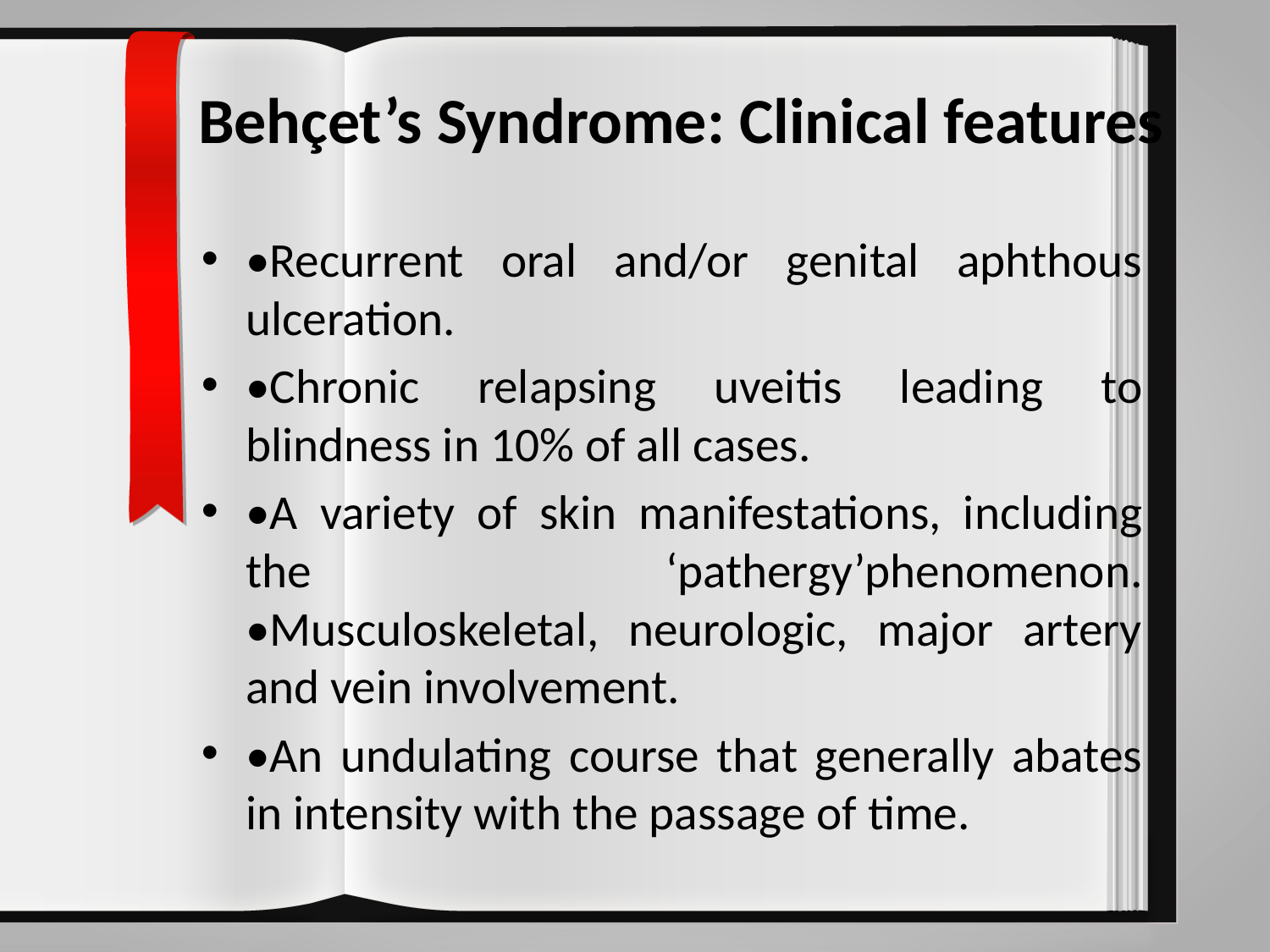

# Behçet’s Syndrome: Clinical features
•Recurrent oral and/or genital aphthous ulceration.
•Chronic relapsing uveitis leading to blindness in 10% of all cases.
•A variety of skin manifestations, including the ‘pathergy’phenomenon. •Musculoskeletal, neurologic, major artery and vein involvement.
•An undulating course that generally abates in intensity with the passage of time.